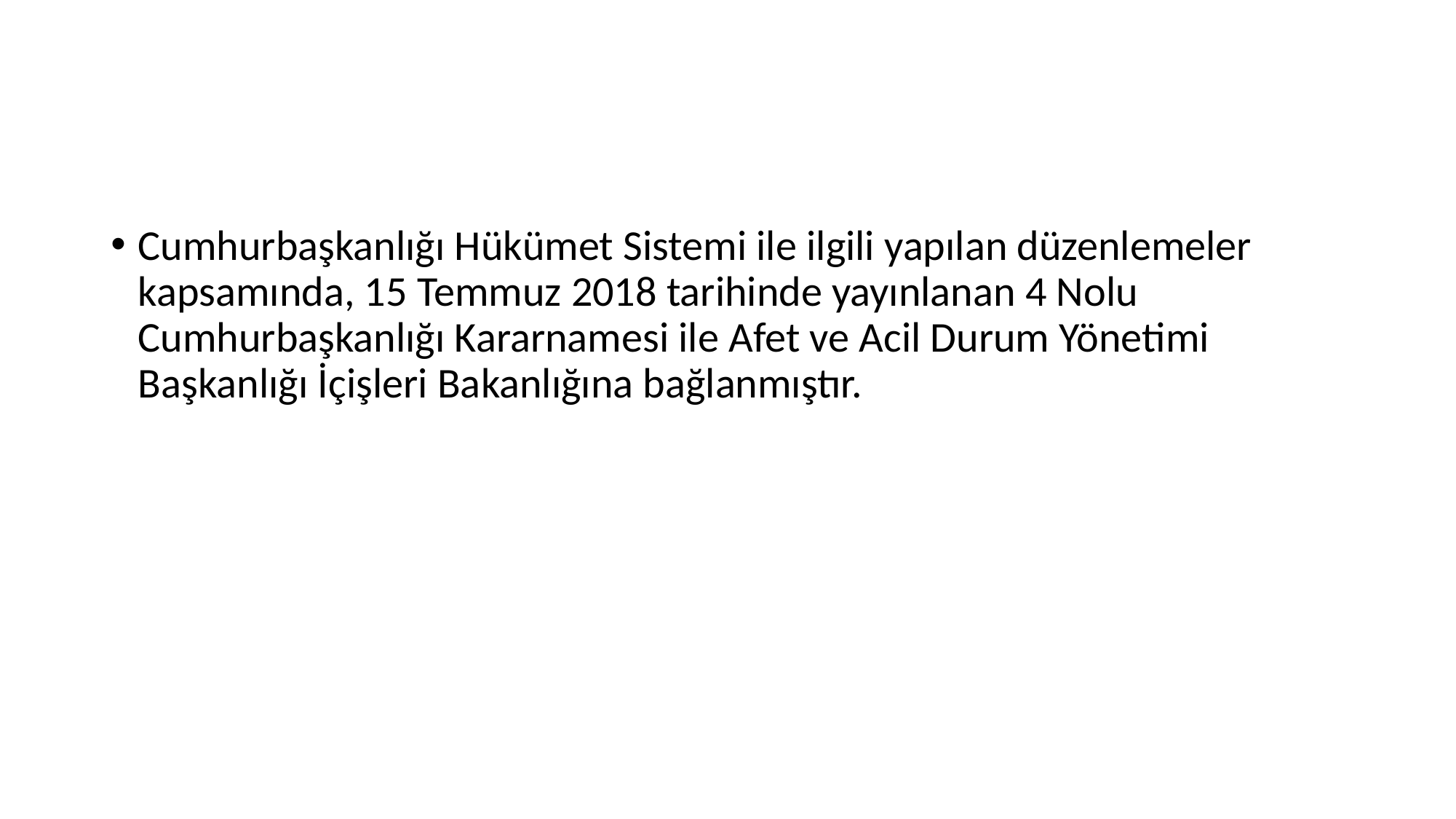

#
Cumhurbaşkanlığı Hükümet Sistemi ile ilgili yapılan düzenlemeler kapsamında, 15 Temmuz 2018 tarihinde yayınlanan 4 Nolu Cumhurbaşkanlığı Kararnamesi ile Afet ve Acil Durum Yönetimi Başkanlığı İçişleri Bakanlığına bağlanmıştır.